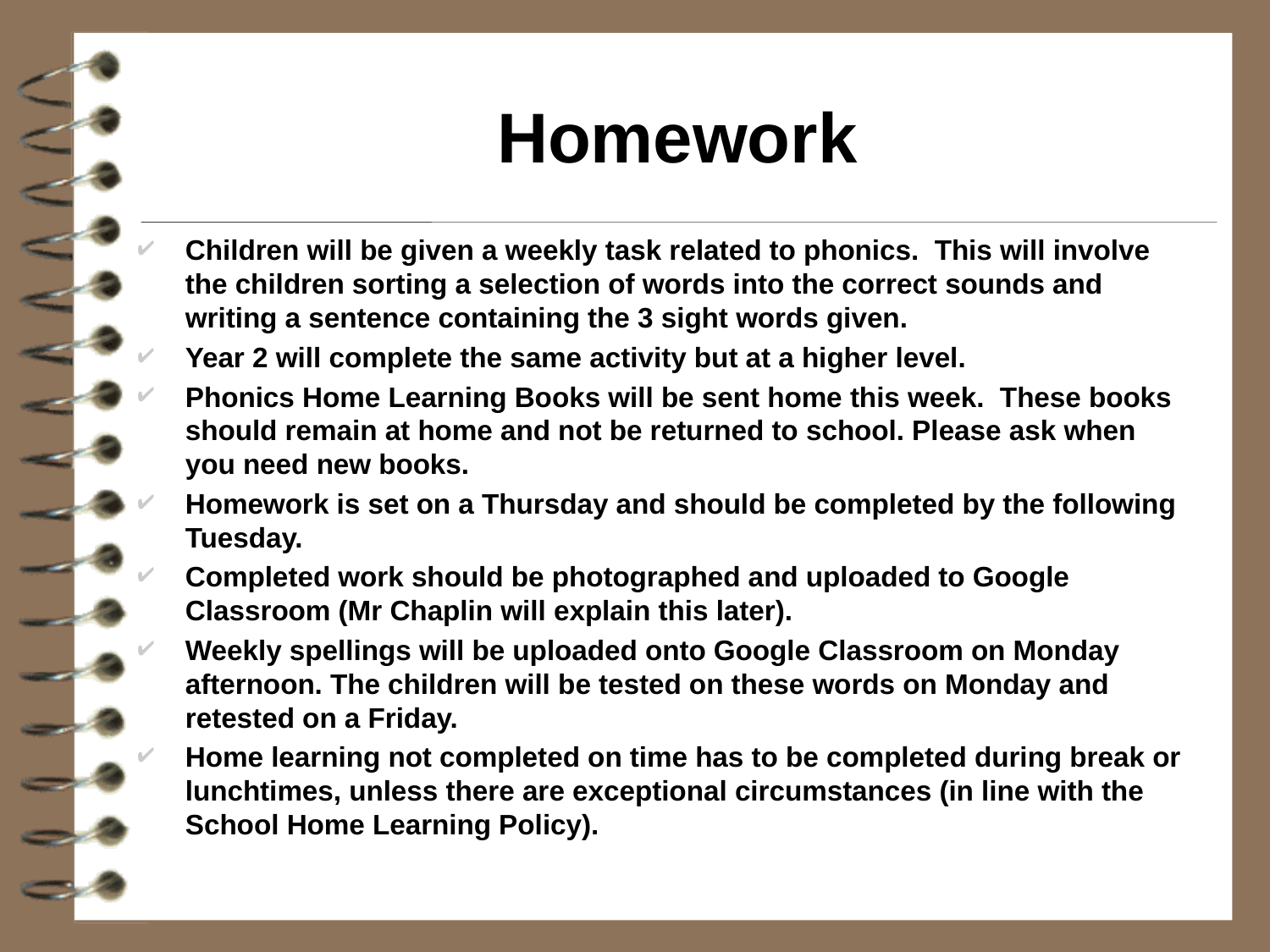

# Homework
Children will be given a weekly task related to phonics.  This will involve the children sorting a selection of words into the correct sounds and writing a sentence containing the 3 sight words given.
Year 2 will complete the same activity but at a higher level.
Phonics Home Learning Books will be sent home this week.  These books should remain at home and not be returned to school. Please ask when you need new books.
Homework is set on a Thursday and should be completed by the following Tuesday.
Completed work should be photographed and uploaded to Google Classroom (Mr Chaplin will explain this later).
Weekly spellings will be uploaded onto Google Classroom on Monday afternoon. The children will be tested on these words on Monday and retested on a Friday.
Home learning not completed on time has to be completed during break or lunchtimes, unless there are exceptional circumstances (in line with the School Home Learning Policy).